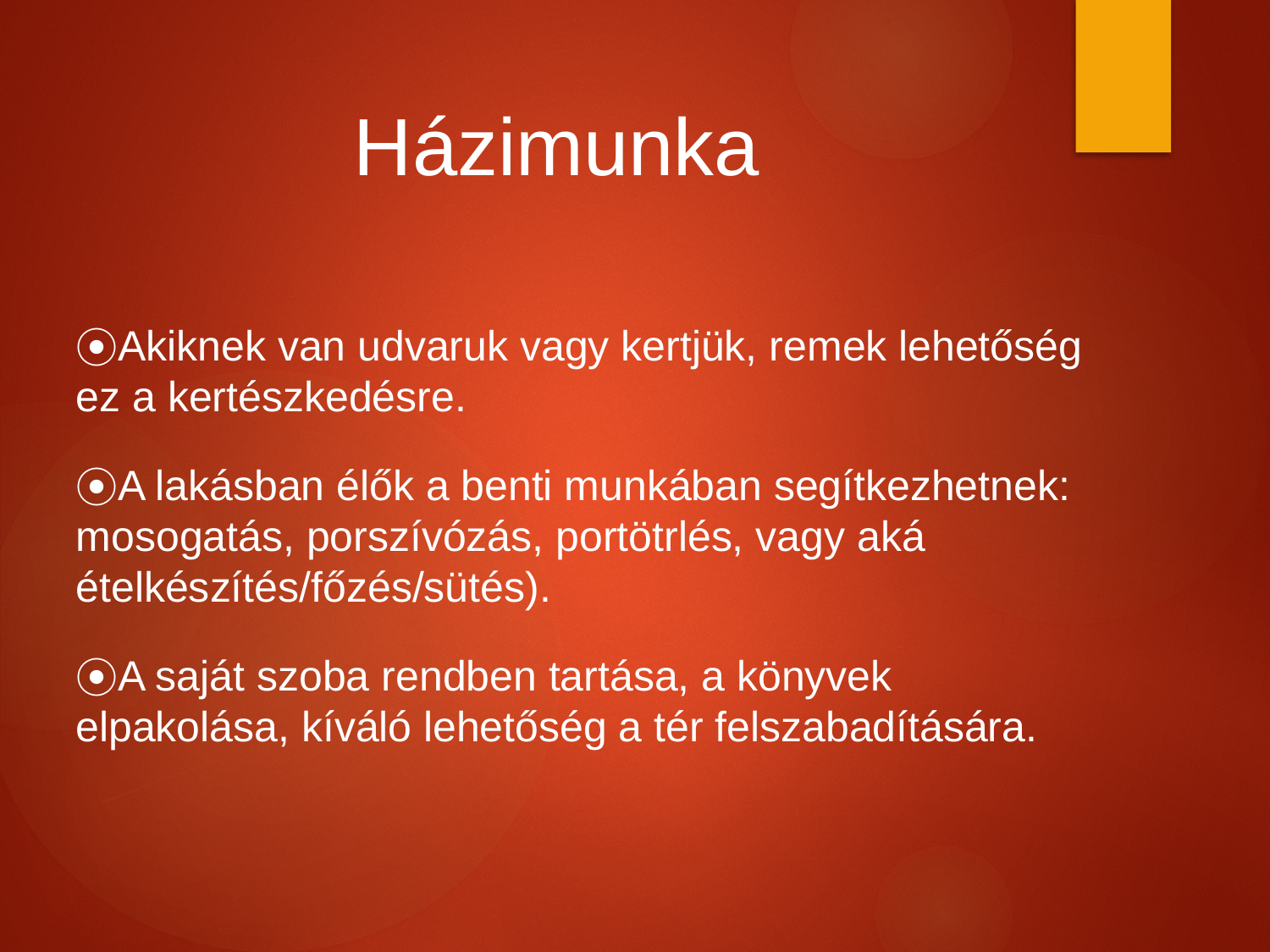

Házimunka
Akiknek van udvaruk vagy kertjük, remek lehetőség ez a kertészkedésre.

A lakásban élők a benti munkában segítkezhetnek: mosogatás, porszívózás, portötrlés, vagy aká ételkészítés/főzés/sütés).

A saját szoba rendben tartása, a könyvek elpakolása, kíváló lehetőség a tér felszabadítására.